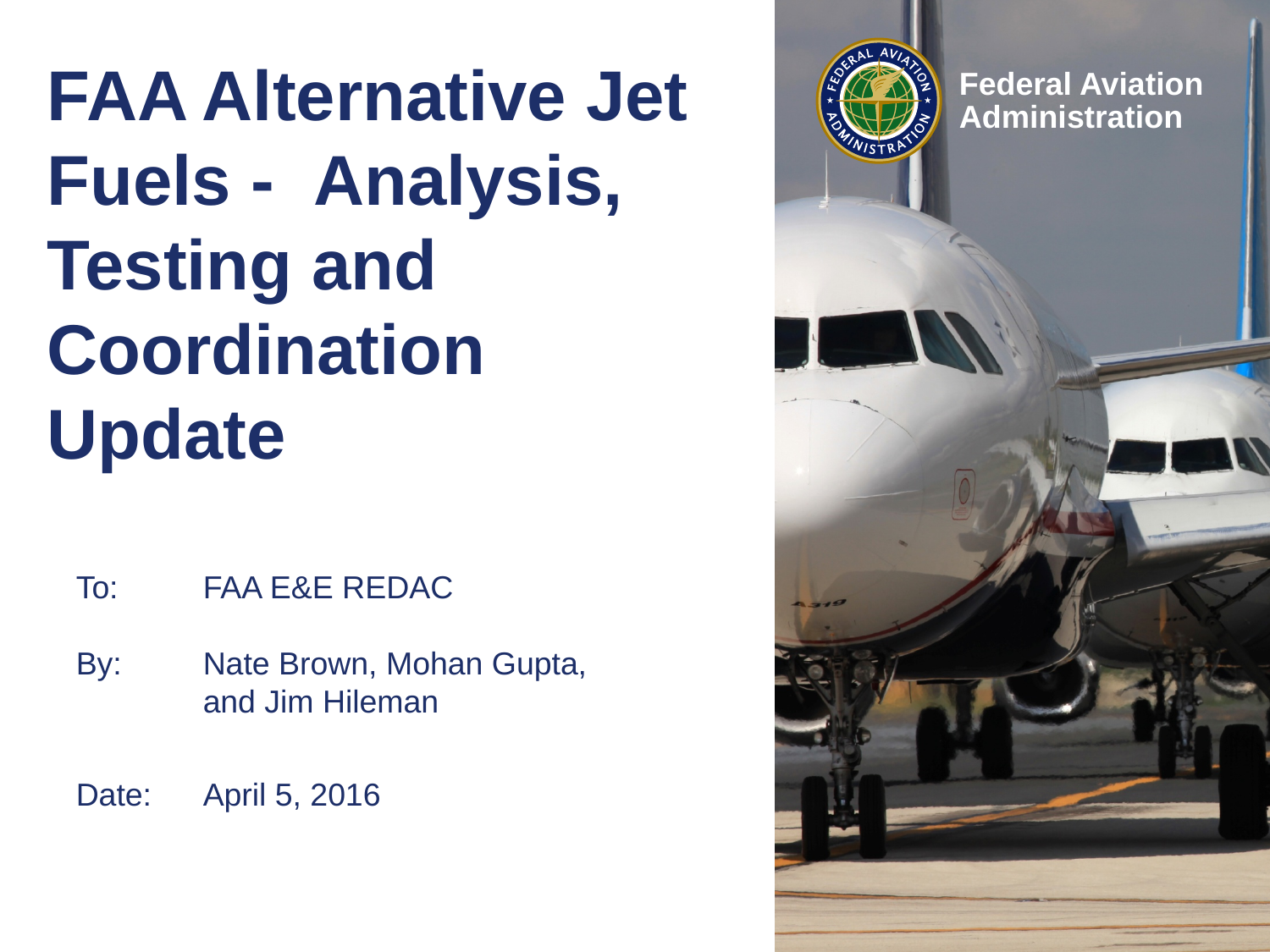

# FAA Alternative Jet Fuels -  Analysis, Testing and Coordination Update
To:	FAA E&E REDAC

By: 	Nate Brown, Mohan Gupta,
	and Jim Hileman

Date:	April 5, 2016